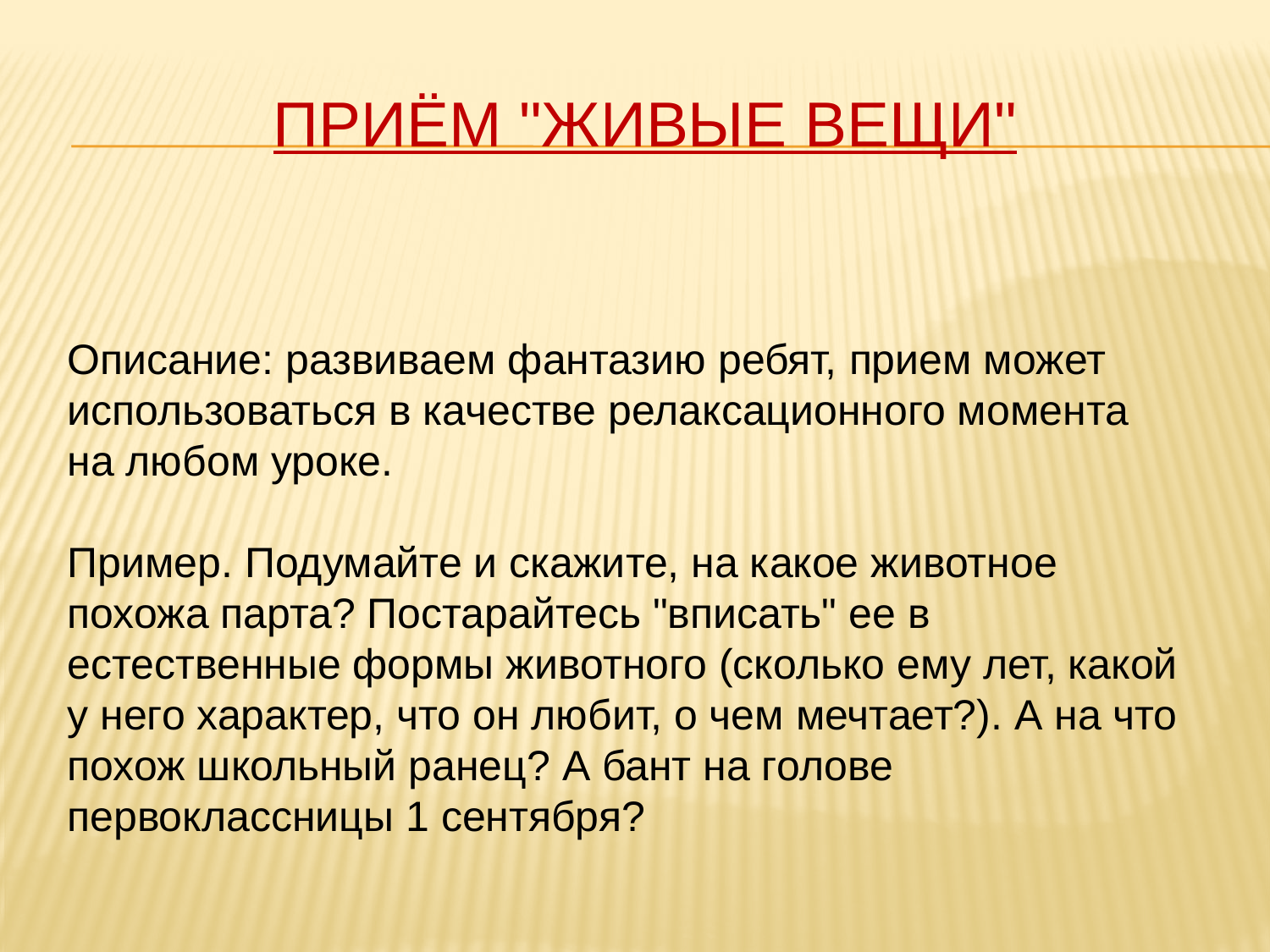

# Приём "Живые вещи"
Описание: развиваем фантазию ребят, прием может использоваться в качестве релаксационного момента на любом уроке.
Пример. Подумайте и скажите, на какое животное похожа парта? Постарайтесь "вписать" ее в естественные формы животного (сколько ему лет, какой у него характер, что он любит, о чем мечтает?). А на что похож школьный ранец? А бант на голове первоклассницы 1 сентября?